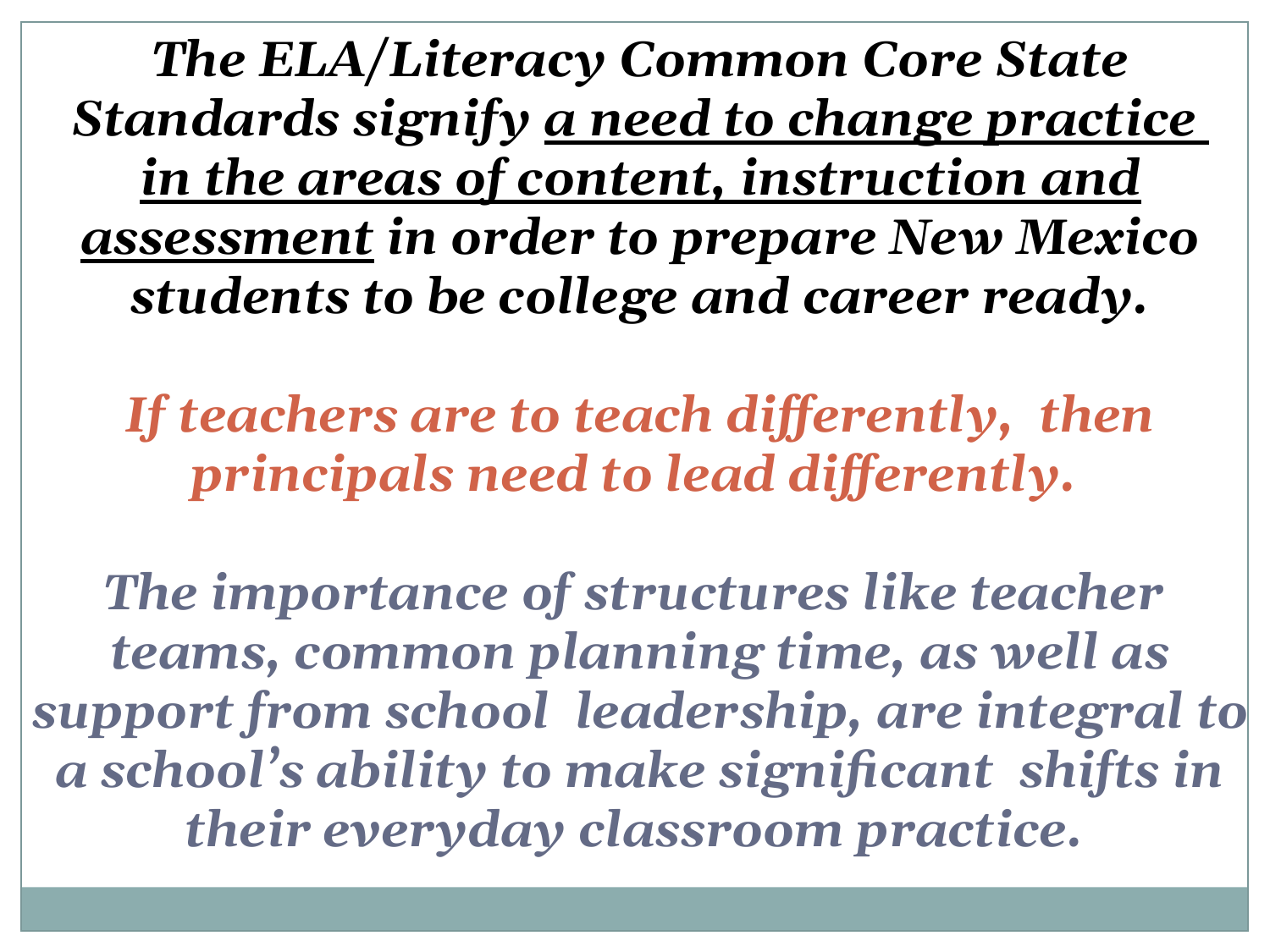

The ELA/Literacy Common Core State
Standards signify a need to change practice
in the areas of content, instruction and
assessment in order to prepare New Mexico
students to be college and career ready.

If teachers are to teach differently,  then principals need to lead differently.

The importance of structures like teacher
teams, common planning time, as well as support from school  leadership, are integral to a school’s ability to make significant  shifts in their everyday classroom practice.